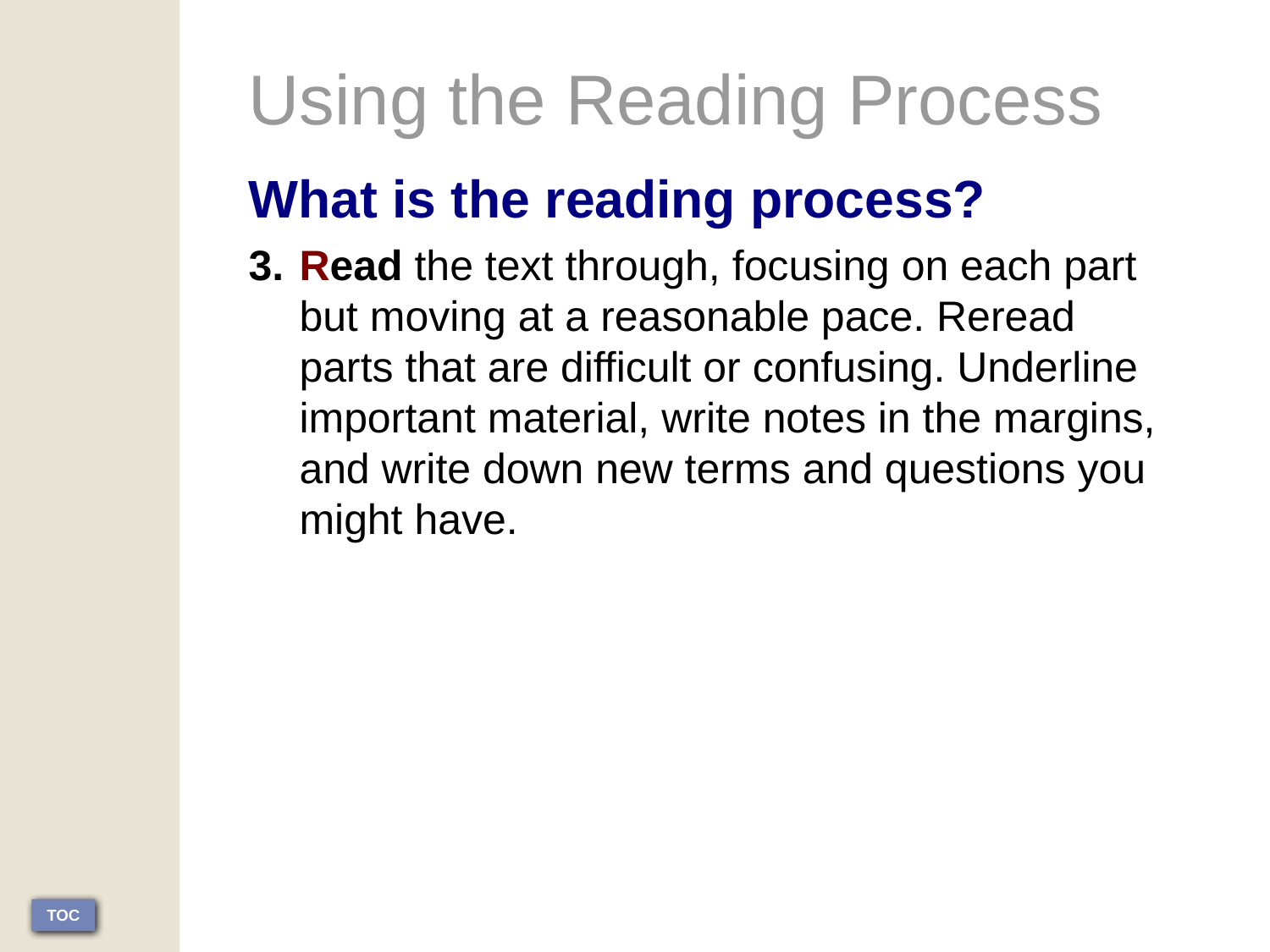

Using the Reading Process
What is the reading process?
Read the text through, focusing on each part but moving at a reasonable pace. Reread parts that are difficult or confusing. Underline important material, write notes in the margins, and write down new terms and questions you might have.